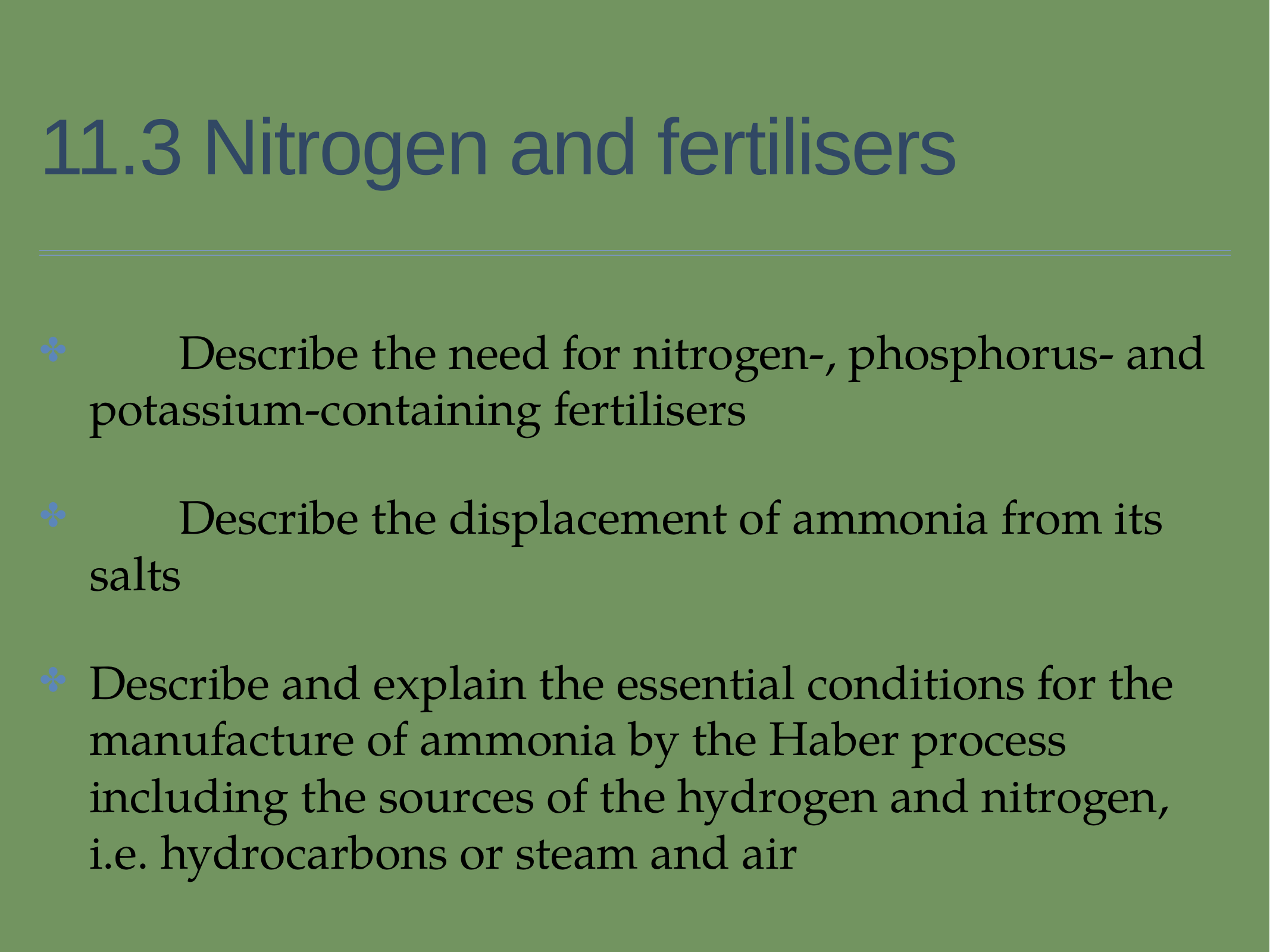

# 11.3 Nitrogen and fertilisers
	Describe the need for nitrogen-, phosphorus- and potassium-containing fertilisers
	Describe the displacement of ammonia from its salts
Describe and explain the essential conditions for the manufacture of ammonia by the Haber process including the sources of the hydrogen and nitrogen, i.e. hydrocarbons or steam and air